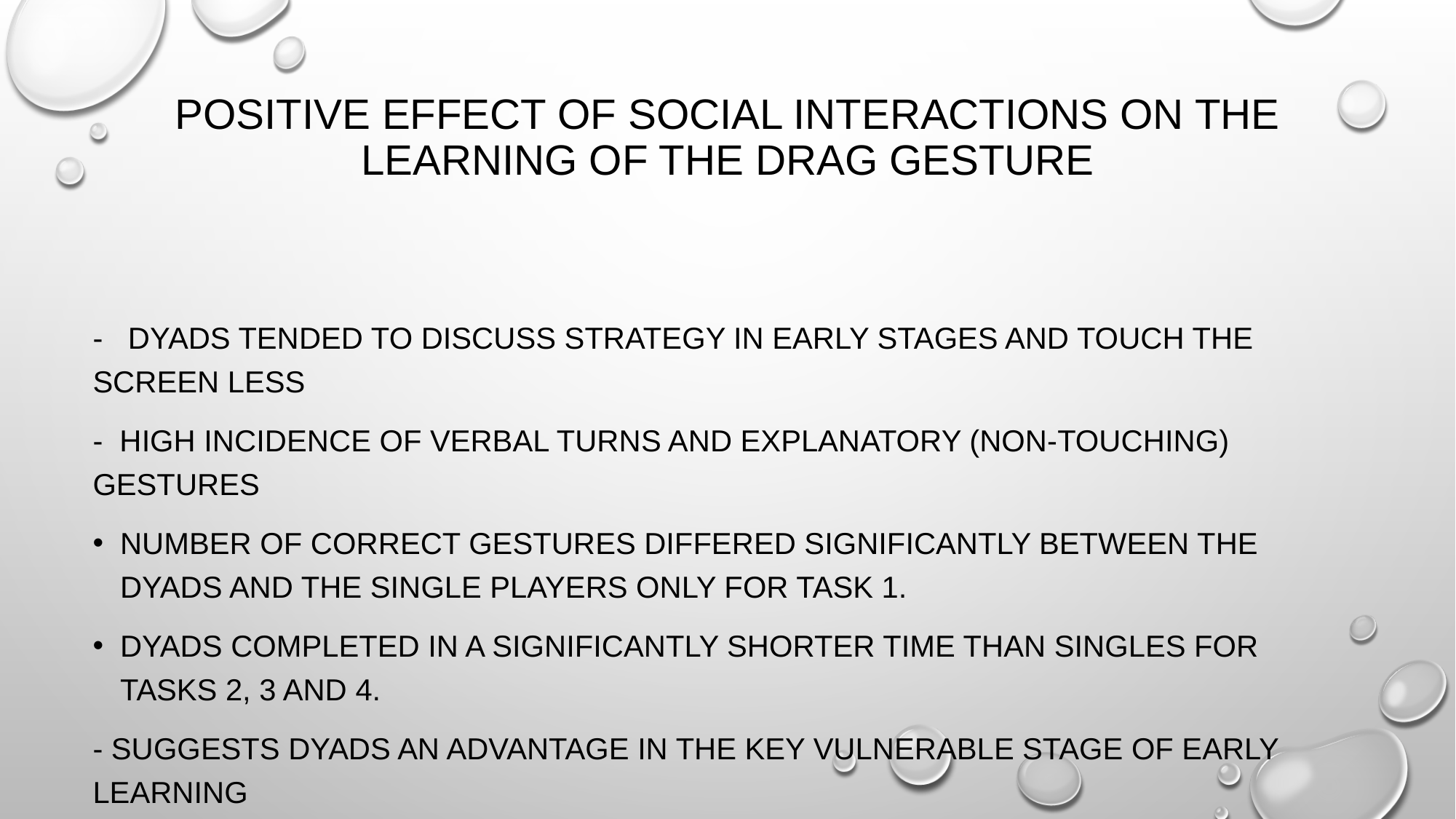

# positive effect of social interactions on the learning of the DRAG gesture

-   dyads tended to discuss strategy in early stages and touch the screen less
-  High incidence of verbal turns and explanatory (non-touching) gestures
number of correct gestures differed significantly between the dyads and the single players only for Task 1.
dyads completed in a significantly shorter time than singles for Tasks 2, 3 and 4.
- Suggests dyads an advantage in the key vulnerable stage of early learning